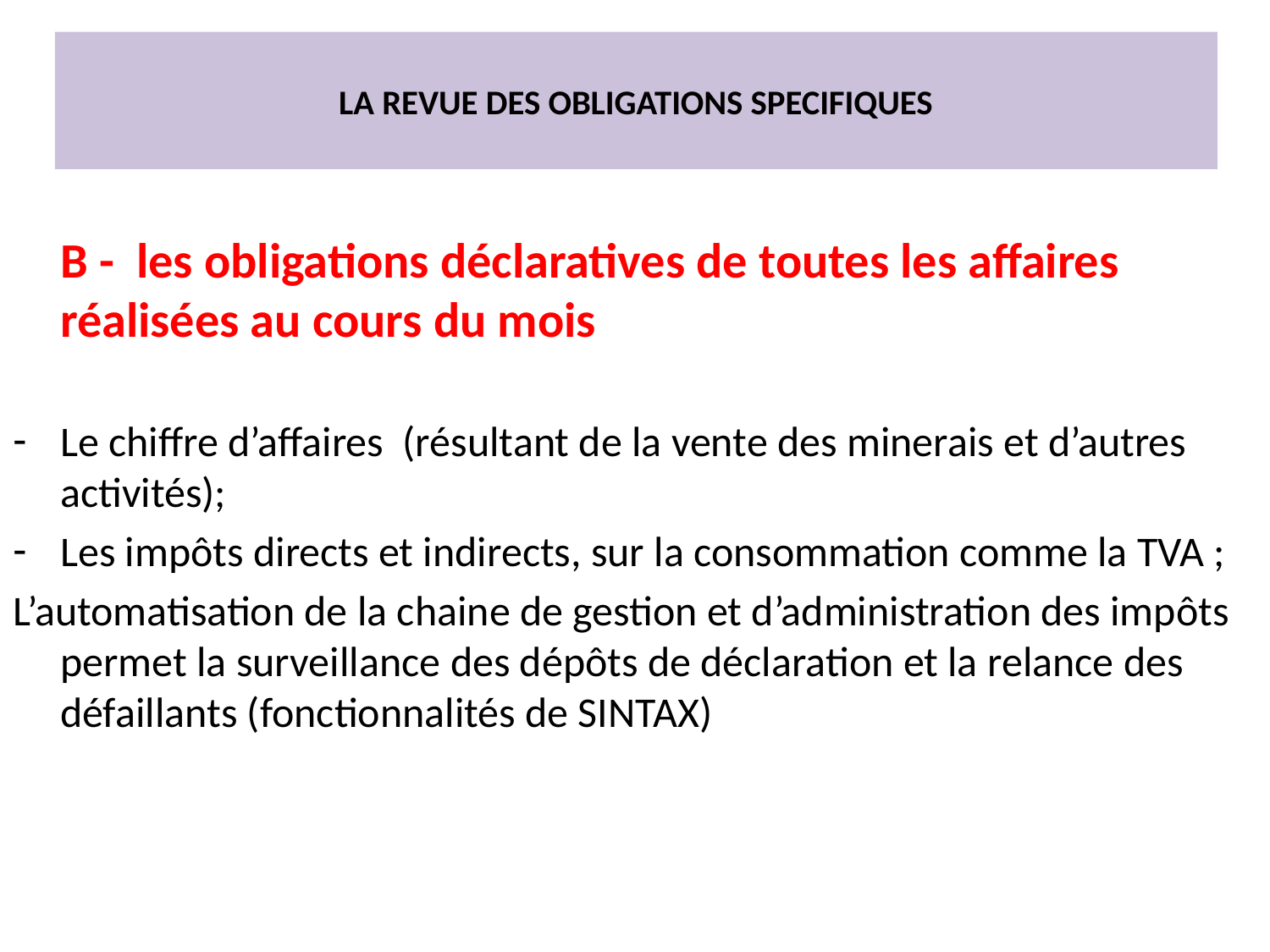

# LA REVUE DES OBLIGATIONS SPECIFIQUES
	B -  les obligations déclaratives de toutes les affaires réalisées au cours du mois

Le chiffre d’affaires  (résultant de la vente des minerais et d’autres activités);
Les impôts directs et indirects, sur la consommation comme la TVA ;
L’automatisation de la chaine de gestion et d’administration des impôts permet la surveillance des dépôts de déclaration et la relance des défaillants (fonctionnalités de SINTAX)